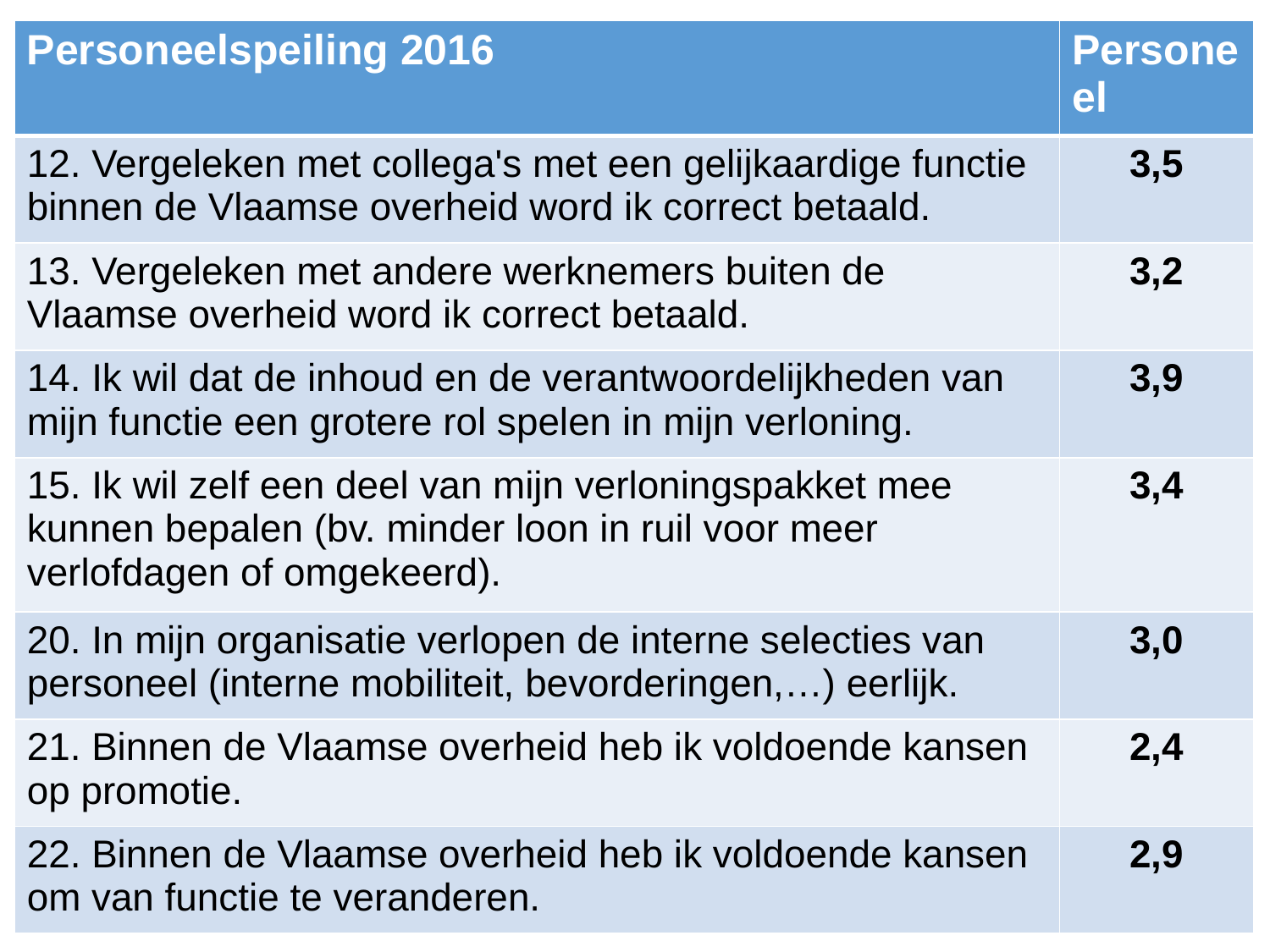

| Personeelspeiling 2016 | Personeel |
| --- | --- |
| 12. Vergeleken met collega's met een gelijkaardige functie binnen de Vlaamse overheid word ik correct betaald. | 3,5 |
| 13. Vergeleken met andere werknemers buiten de Vlaamse overheid word ik correct betaald. | 3,2 |
| 14. Ik wil dat de inhoud en de verantwoordelijkheden van mijn functie een grotere rol spelen in mijn verloning. | 3,9 |
| 15. Ik wil zelf een deel van mijn verloningspakket mee kunnen bepalen (bv. minder loon in ruil voor meer verlofdagen of omgekeerd). | 3,4 |
| 20. In mijn organisatie verlopen de interne selecties van personeel (interne mobiliteit, bevorderingen,…) eerlijk. | 3,0 |
| 21. Binnen de Vlaamse overheid heb ik voldoende kansen op promotie. | 2,4 |
| 22. Binnen de Vlaamse overheid heb ik voldoende kansen om van functie te veranderen. | 2,9 |